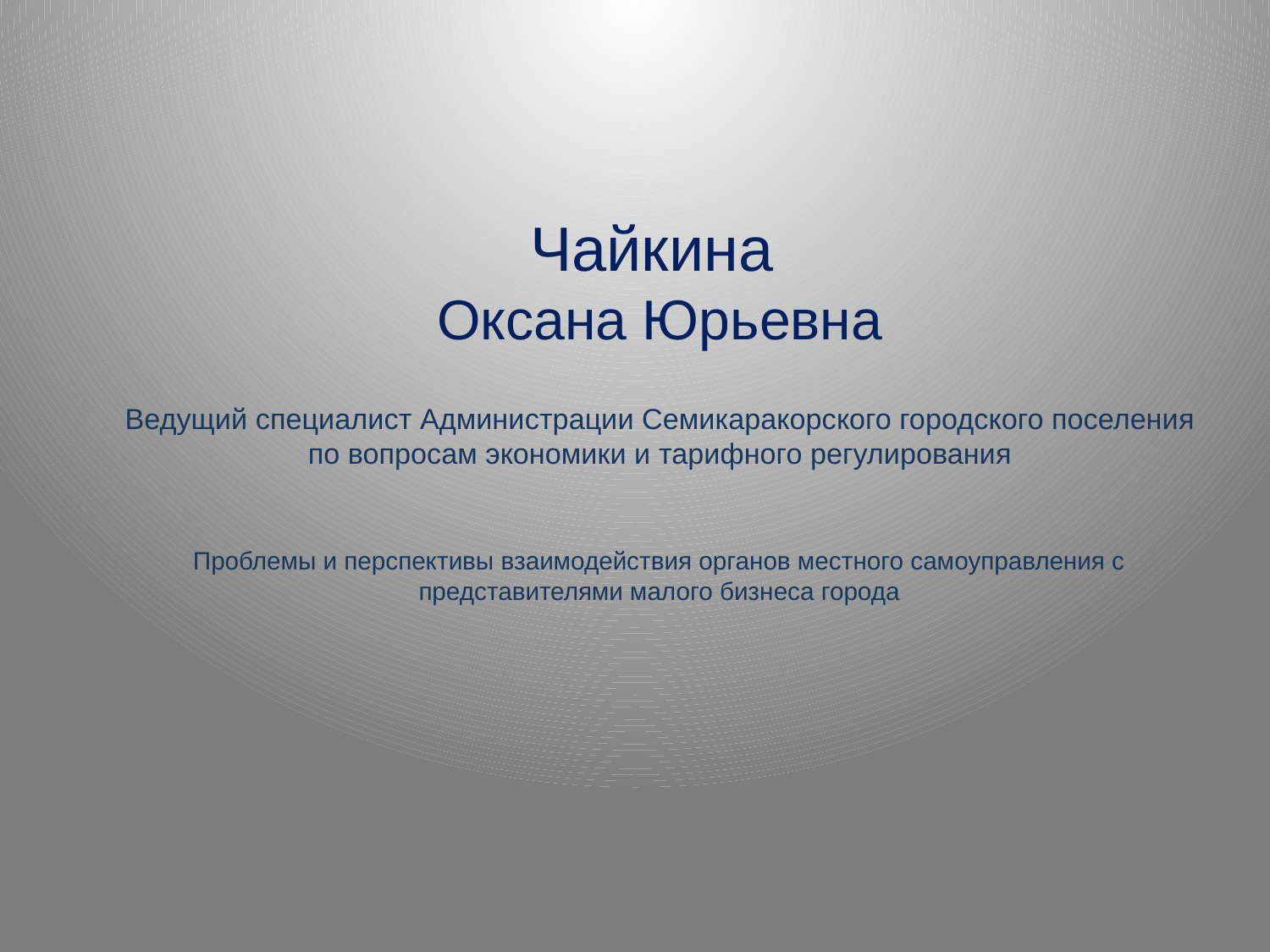

Чайкина
Оксана Юрьевна
Ведущий специалист Администрации Семикаракорского городского поселения по вопросам экономики и тарифного регулирования
Проблемы и перспективы взаимодействия органов местного самоуправления с представителями малого бизнеса города